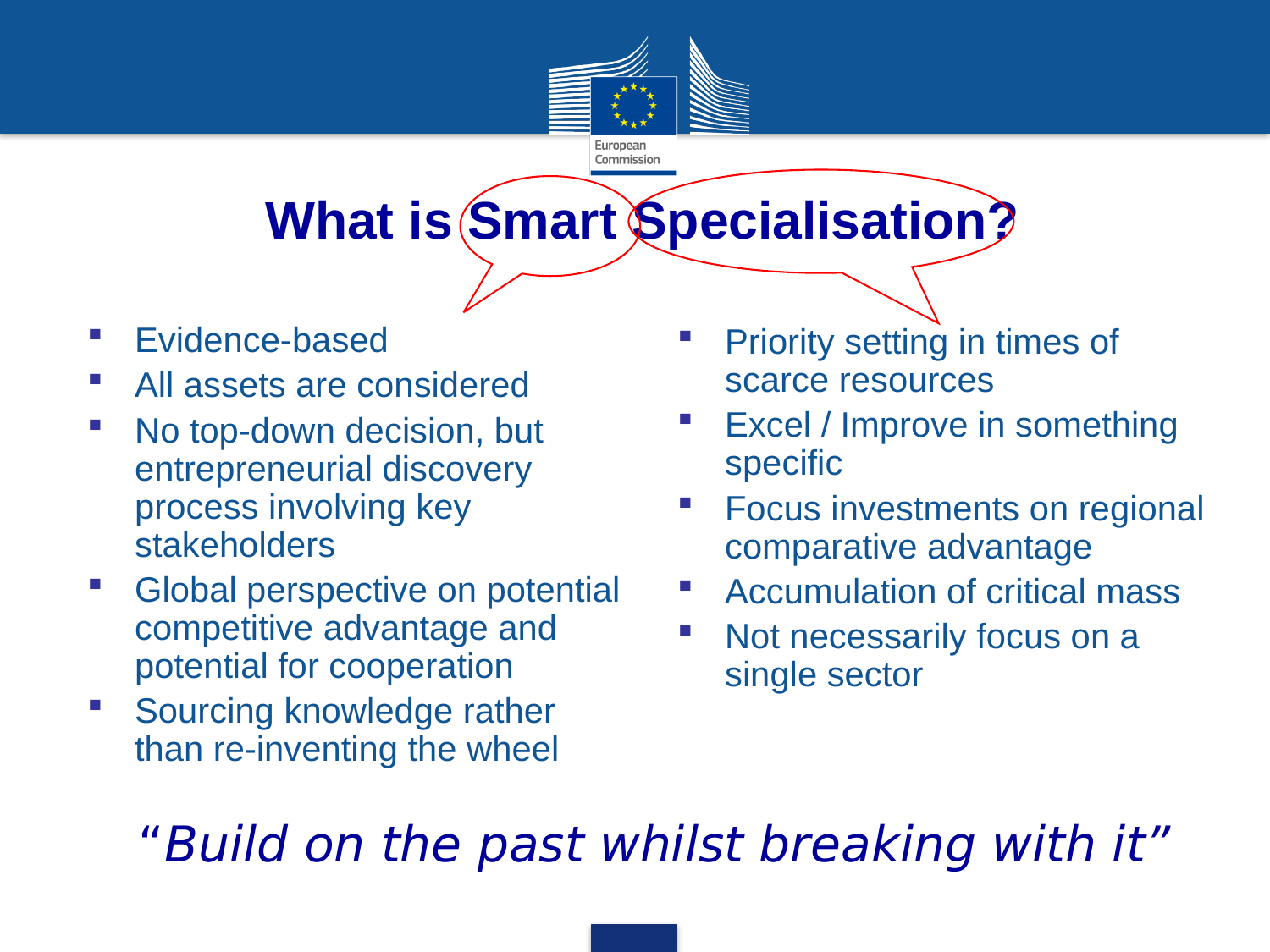

# What is Smart Specialisation?
Evidence-based
All assets are considered
No top-down decision, but entrepreneurial discovery process involving key stakeholders
Global perspective on potential competitive advantage and potential for cooperation
Sourcing knowledge rather than re-inventing the wheel
Priority setting in times of scarce resources
Excel / Improve in something specific
Focus investments on regional comparative advantage
Accumulation of critical mass
Not necessarily focus on a single sector
“Build on the past whilst breaking with it”